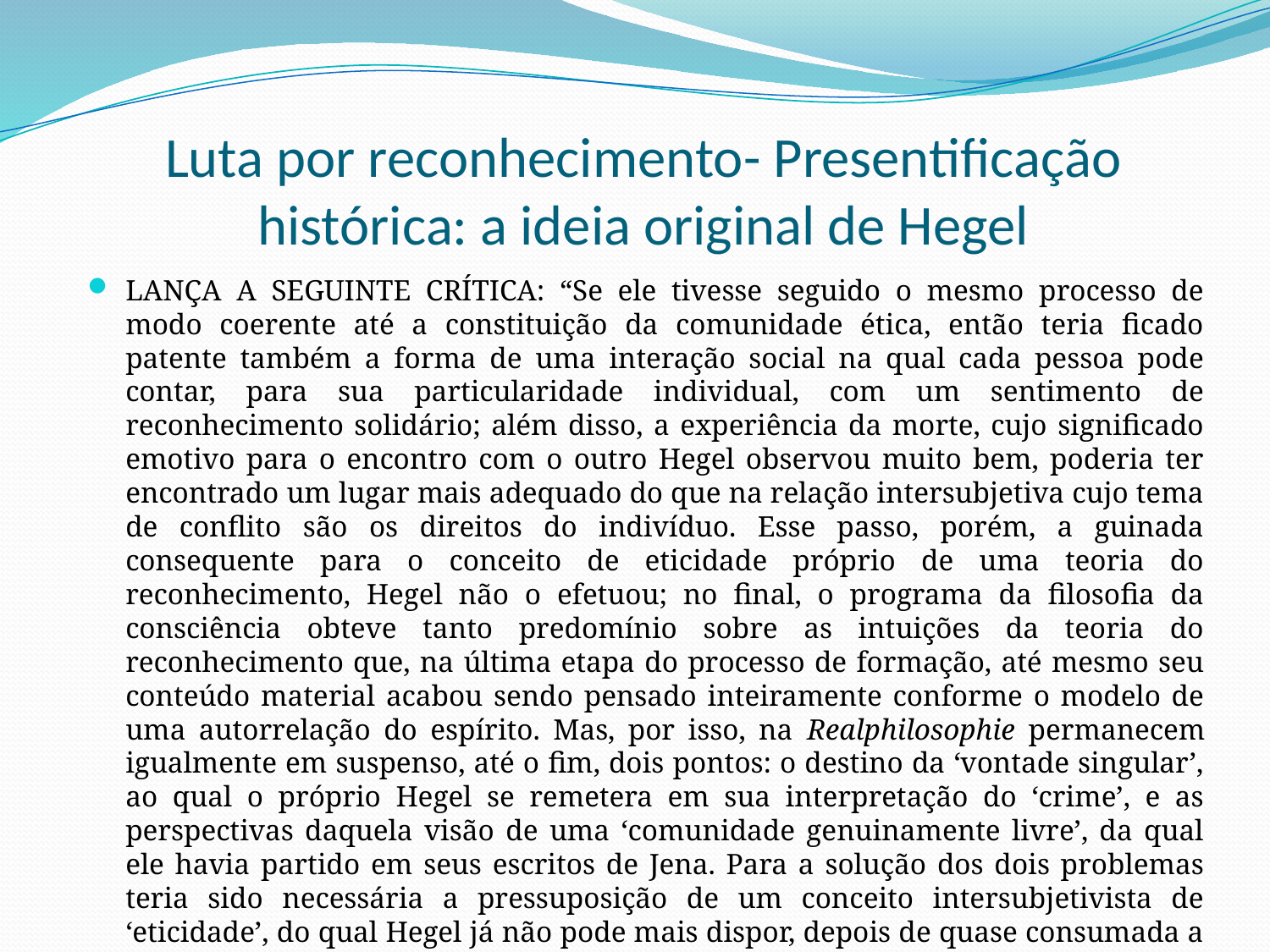

# Luta por reconhecimento- Presentificação histórica: a ideia original de Hegel
LANÇA A SEGUINTE CRÍTICA: “Se ele tivesse seguido o mesmo processo de modo coerente até a constituição da comunidade ética, então teria ficado patente também a forma de uma interação social na qual cada pessoa pode contar, para sua particularidade individual, com um sentimento de reconhecimento solidário; além disso, a experiência da morte, cujo significado emotivo para o encontro com o outro Hegel observou muito bem, poderia ter encontrado um lugar mais adequado do que na relação intersubjetiva cujo tema de conflito são os direitos do indivíduo. Esse passo, porém, a guinada consequente para o conceito de eticidade próprio de uma teoria do reconhecimento, Hegel não o efetuou; no final, o programa da filosofia da consciência obteve tanto predomínio sobre as intuições da teoria do reconhecimento que, na última etapa do processo de formação, até mesmo seu conteúdo material acabou sendo pensado inteiramente conforme o modelo de uma autorrelação do espírito. Mas, por isso, na Realphilosophie permanecem igualmente em suspenso, até o fim, dois pontos: o destino da ‘vontade singular’, ao qual o próprio Hegel se remetera em sua interpretação do ‘crime’, e as perspectivas daquela visão de uma ‘comunidade genuinamente livre’, da qual ele havia partido em seus escritos de Jena. Para a solução dos dois problemas teria sido necessária a pressuposição de um conceito intersubjetivista de ‘eticidade’, do qual Hegel já não pode mais dispor, depois de quase consumada a passagem para a filosofia da consciência.” (p. 113).